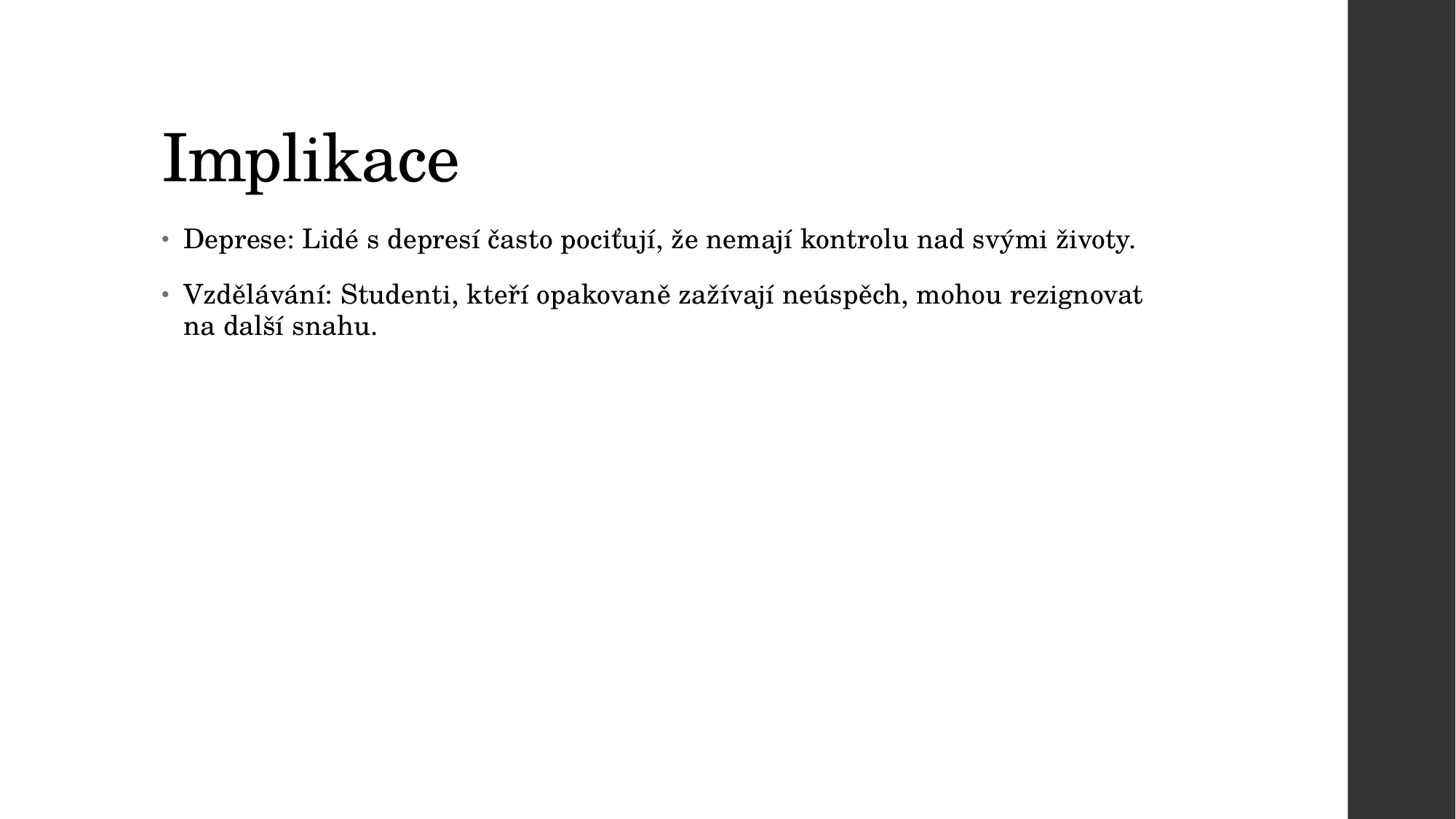

# Implikace
Deprese: Lidé s depresí často pociťují, že nemají kontrolu nad svými životy.
Vzdělávání: Studenti, kteří opakovaně zažívají neúspěch, mohou rezignovat na další snahu.